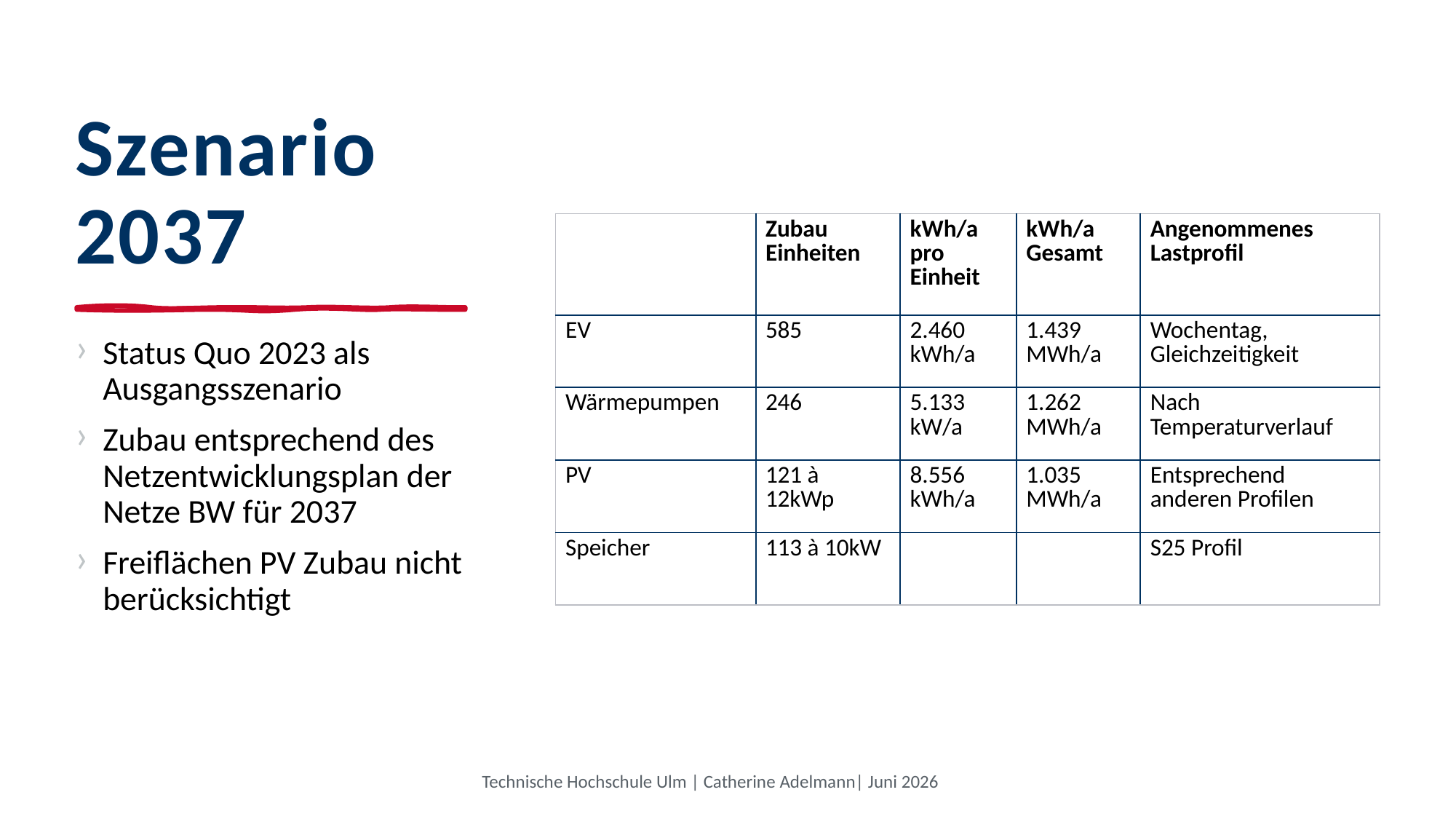

# Szenario 2037
|  | Zubau Einheiten | kWh/a pro Einheit | kWh/a Gesamt | Angenommenes Lastprofil |
| --- | --- | --- | --- | --- |
| EV | 585 | 2.460 kWh/a | 1.439 MWh/a | Wochentag, Gleichzeitigkeit |
| Wärmepumpen | 246 | 5.133 kW/a | 1.262 MWh/a | Nach Temperaturverlauf |
| PV | 121 à 12kWp | 8.556 kWh/a | 1.035 MWh/a | Entsprechend anderen Profilen |
| Speicher | 113 à 10kW |  |  | S25 Profil |

Status Quo 2023 als Ausgangsszenario
Zubau entsprechend des Netzentwicklungsplan der Netze BW für 2037
Freiflächen PV Zubau nicht berücksichtigt
Technische Hochschule Ulm | Catherine Adelmann| Juni 2026